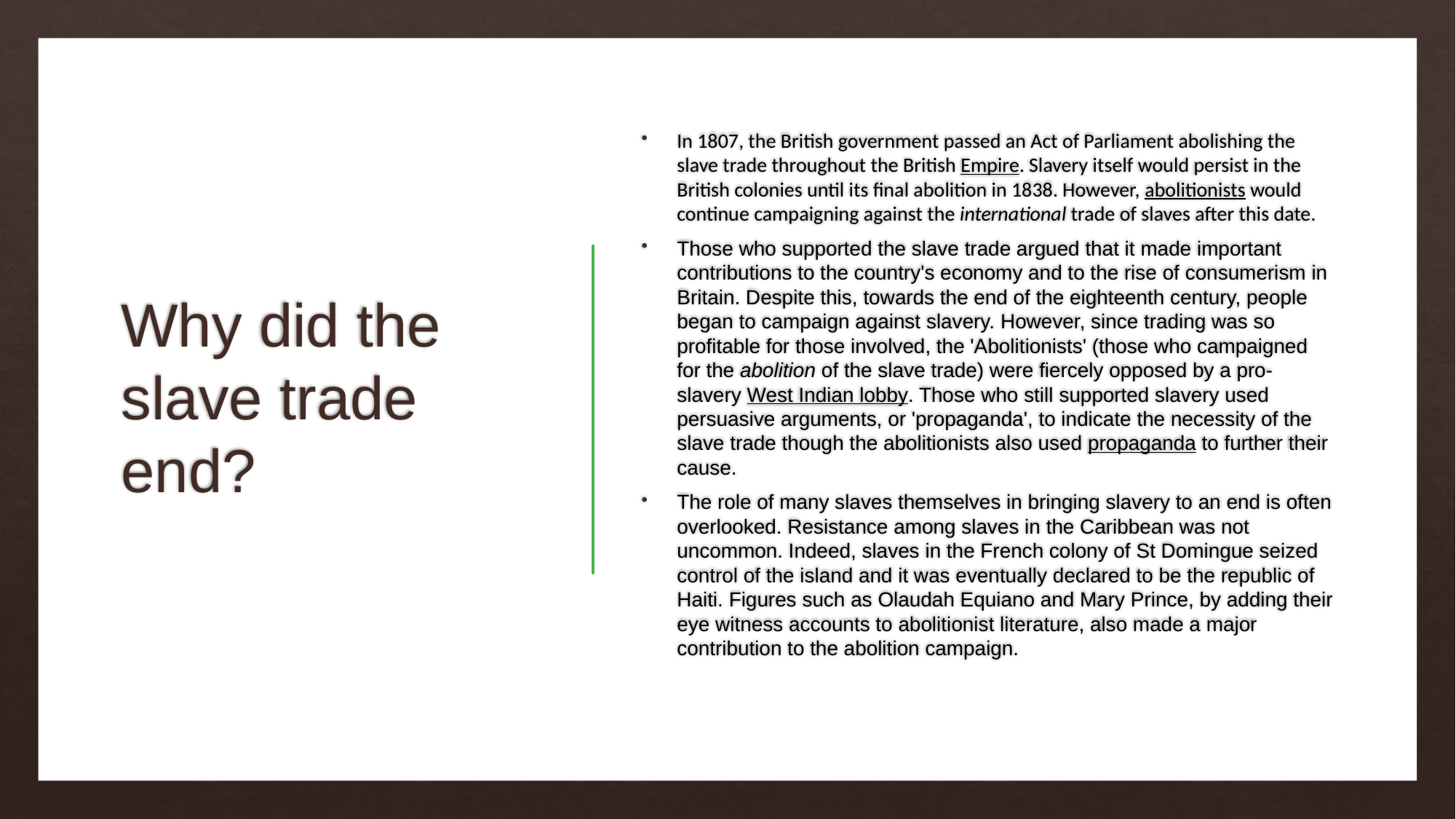

# Why did the slave trade end?
In 1807, the British government passed an Act of Parliament abolishing the slave trade throughout the British Empire. Slavery itself would persist in the British colonies until its final abolition in 1838. However, abolitionists would continue campaigning against the international trade of slaves after this date.
Those who supported the slave trade argued that it made important contributions to the country's economy and to the rise of consumerism in Britain. Despite this, towards the end of the eighteenth century, people began to campaign against slavery. However, since trading was so profitable for those involved, the 'Abolitionists' (those who campaigned for the abolition of the slave trade) were fiercely opposed by a pro-slavery West Indian lobby. Those who still supported slavery used persuasive arguments, or 'propaganda', to indicate the necessity of the slave trade though the abolitionists also used propaganda to further their cause.
The role of many slaves themselves in bringing slavery to an end is often overlooked. Resistance among slaves in the Caribbean was not uncommon. Indeed, slaves in the French colony of St Domingue seized control of the island and it was eventually declared to be the republic of Haiti. Figures such as Olaudah Equiano and Mary Prince, by adding their eye witness accounts to abolitionist literature, also made a major contribution to the abolition campaign.